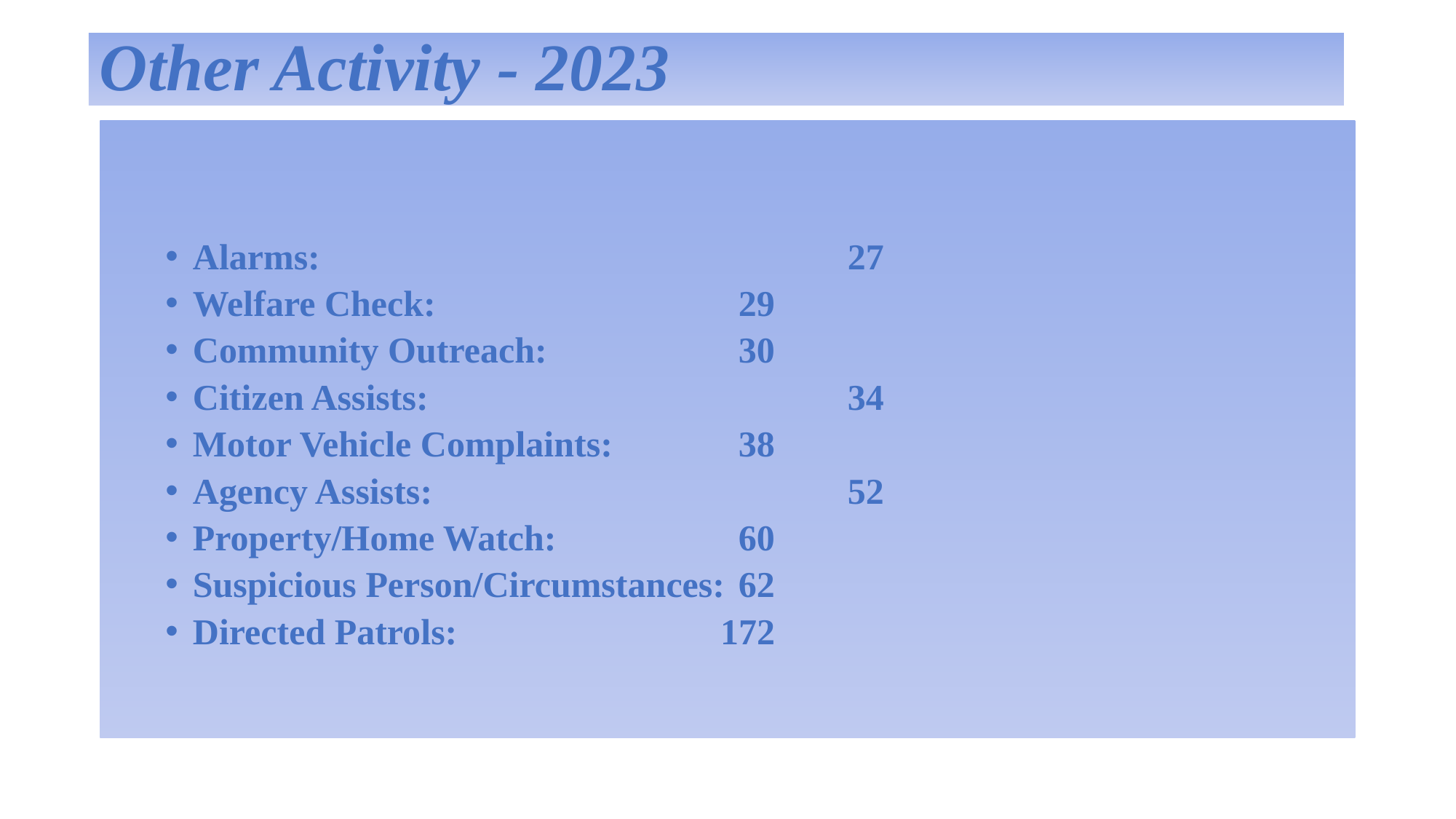

# Other Activity - 2023

Alarms:					27
Welfare Check: 			29
Community Outreach: 		30
Citizen Assists:				34
Motor Vehicle Complaints:		38
Agency Assists:				52
Property/Home Watch:		60
Suspicious Person/Circumstances:	62
Directed Patrols:	                      172